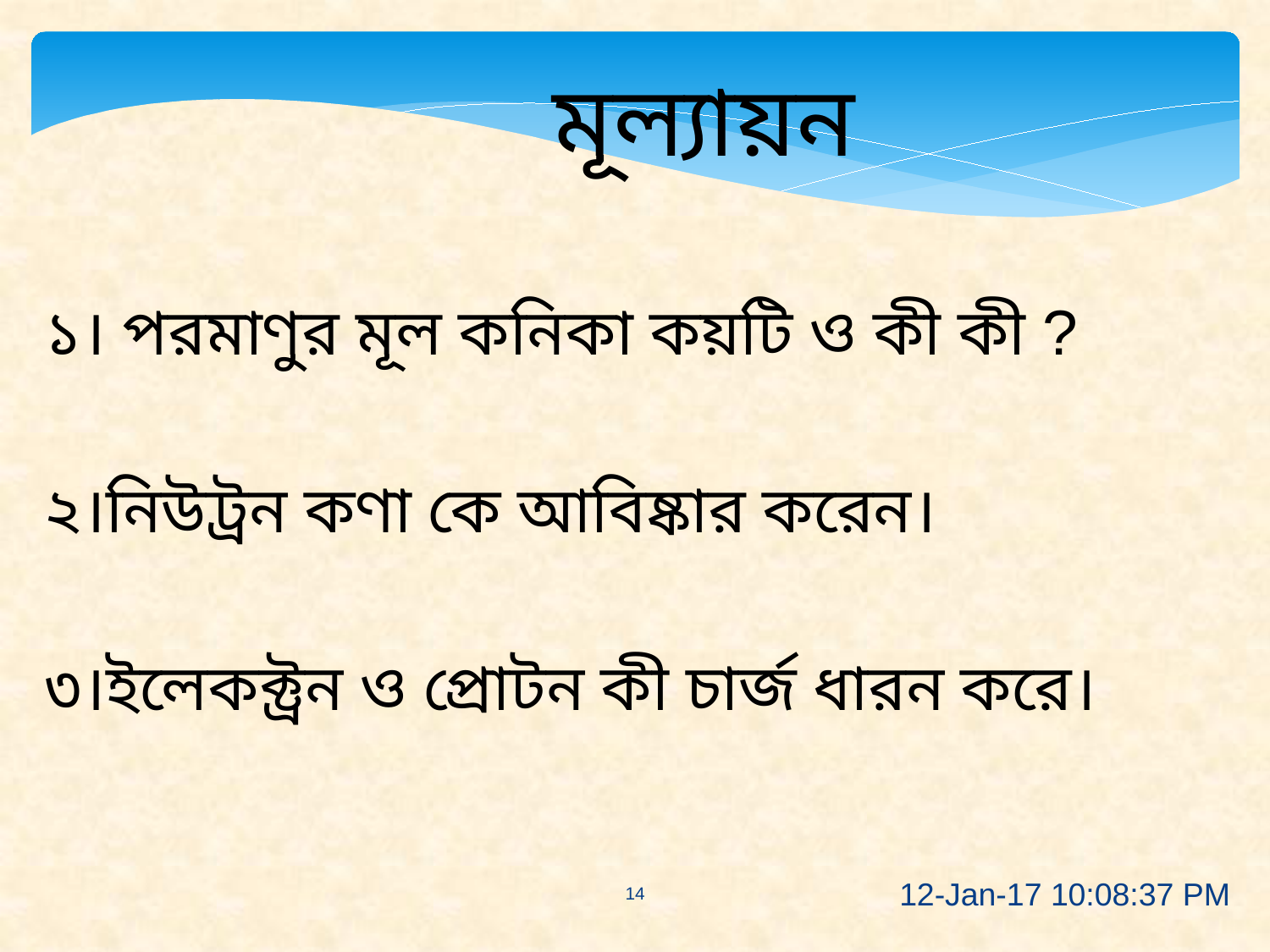

মূল্যায়ন
১। পরমাণুর মূল কনিকা কয়টি ও কী কী ?

২।নিউট্রন কণা কে আবিষ্কার করেন।

৩।ইলেকক্ট্রন ও প্রোটন কী চার্জ ধারন করে।

14
12-Jan-17 10:08:37 PM